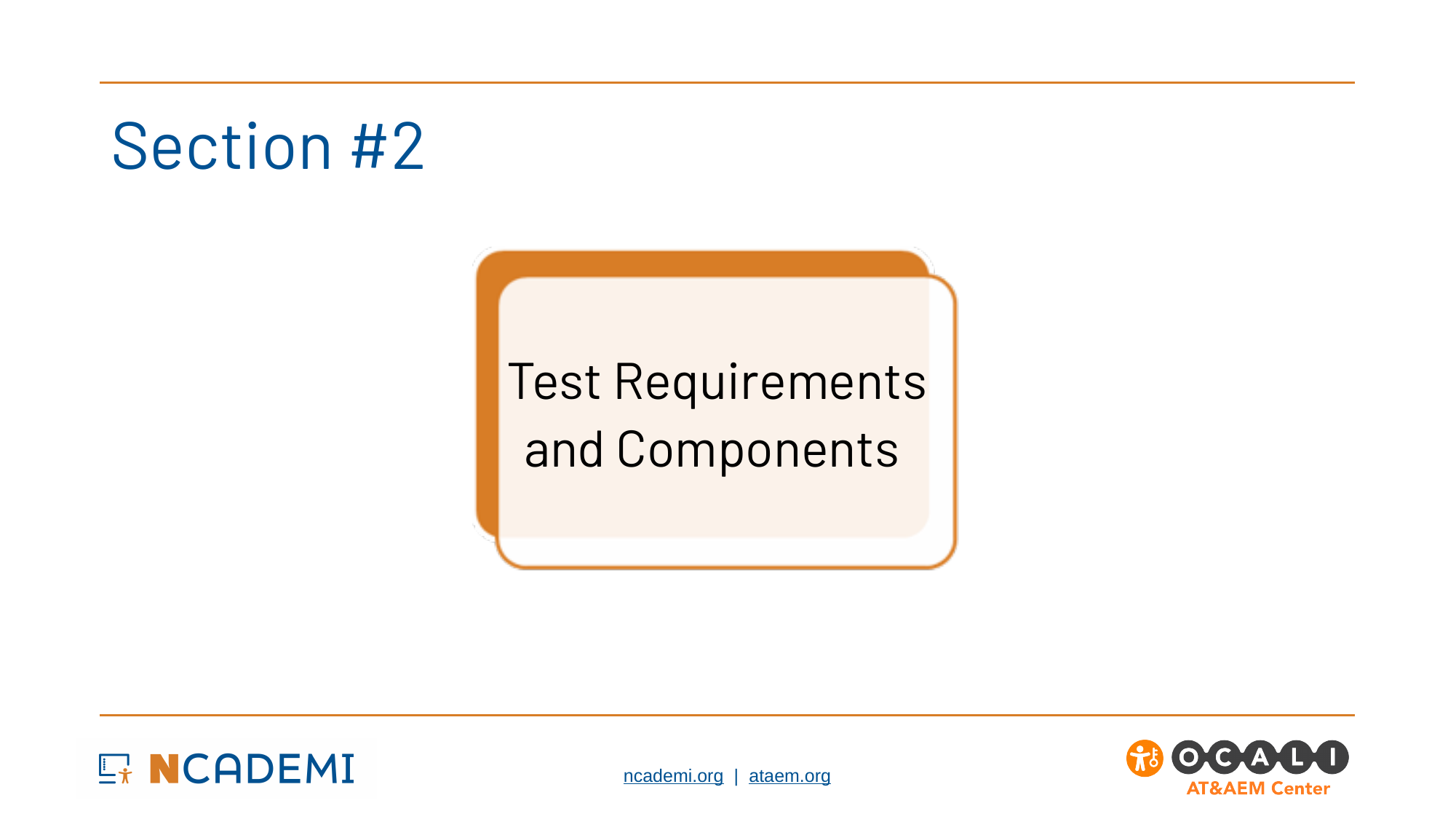

# Section #2
Test Requirements and Components